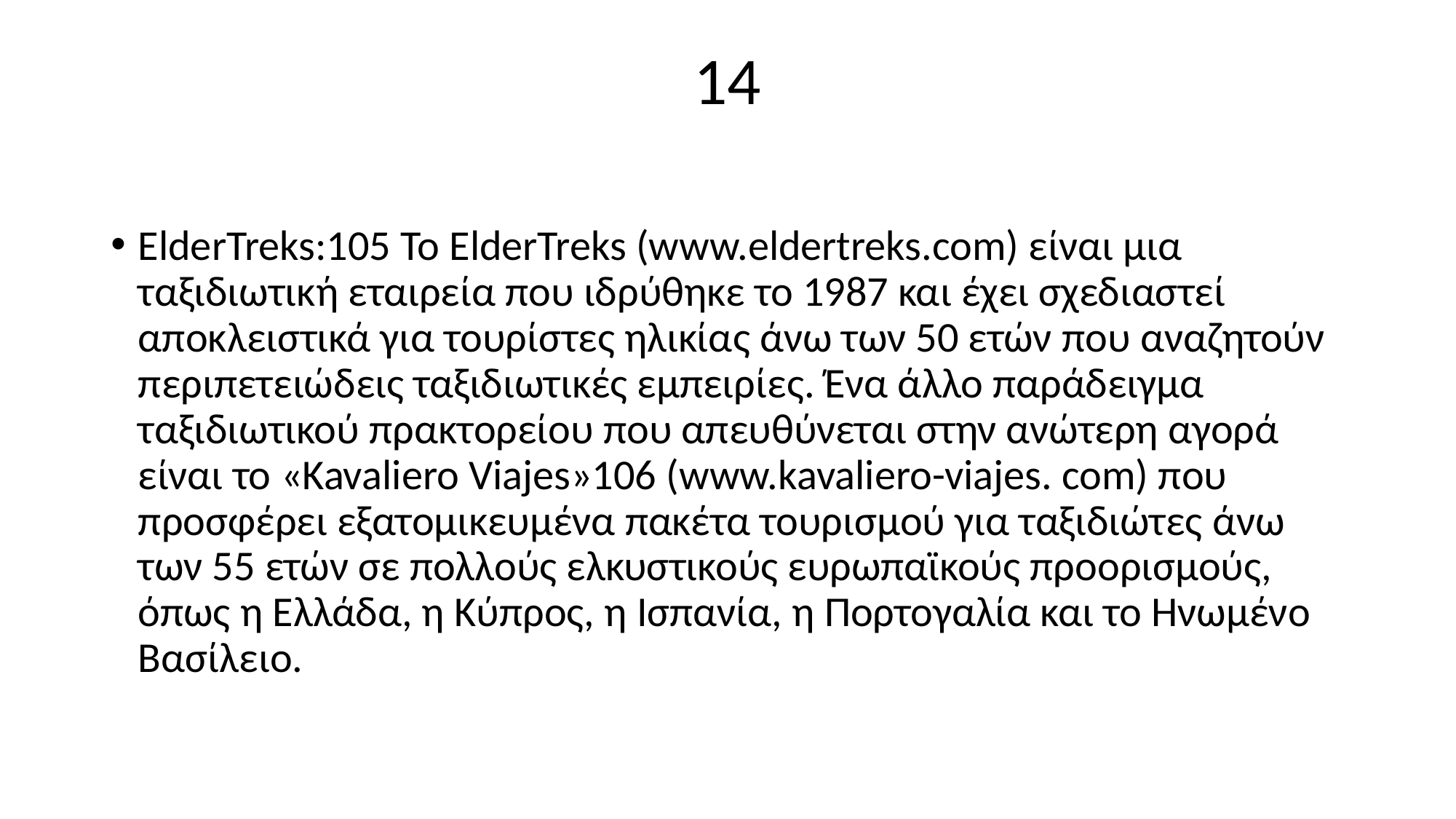

# 14
ElderTreks:105 Το ElderTreks (www.eldertreks.com) είναι μια ταξιδιωτική εταιρεία που ιδρύθηκε το 1987 και έχει σχεδιαστεί αποκλειστικά για τουρίστες ηλικίας άνω των 50 ετών που αναζητούν περιπετειώδεις ταξιδιωτικές εμπειρίες. Ένα άλλο παράδειγμα ταξιδιωτικού πρακτορείου που απευθύνεται στην ανώτερη αγορά είναι το «Kavaliero Viajes»106 (www.kavaliero-viajes. com) που προσφέρει εξατομικευμένα πακέτα τουρισμού για ταξιδιώτες άνω των 55 ετών σε πολλούς ελκυστικούς ευρωπαϊκούς προορισμούς, όπως η Ελλάδα, η Κύπρος, η Ισπανία, η Πορτογαλία και το Ηνωμένο Βασίλειο.